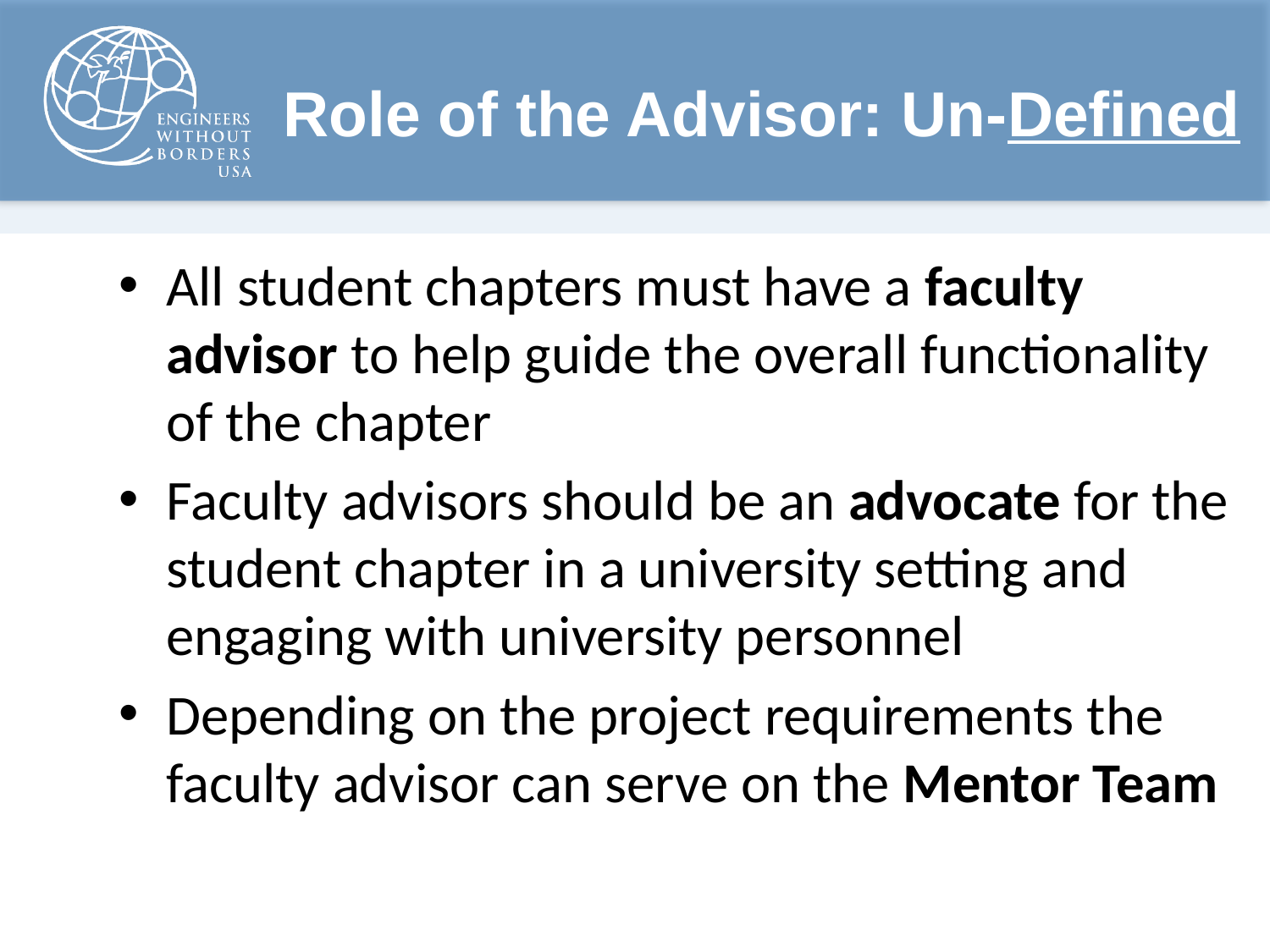

# Role of the Advisor: Un-Defined
All student chapters must have a faculty advisor to help guide the overall functionality of the chapter
Faculty advisors should be an advocate for the student chapter in a university setting and engaging with university personnel
Depending on the project requirements the faculty advisor can serve on the Mentor Team